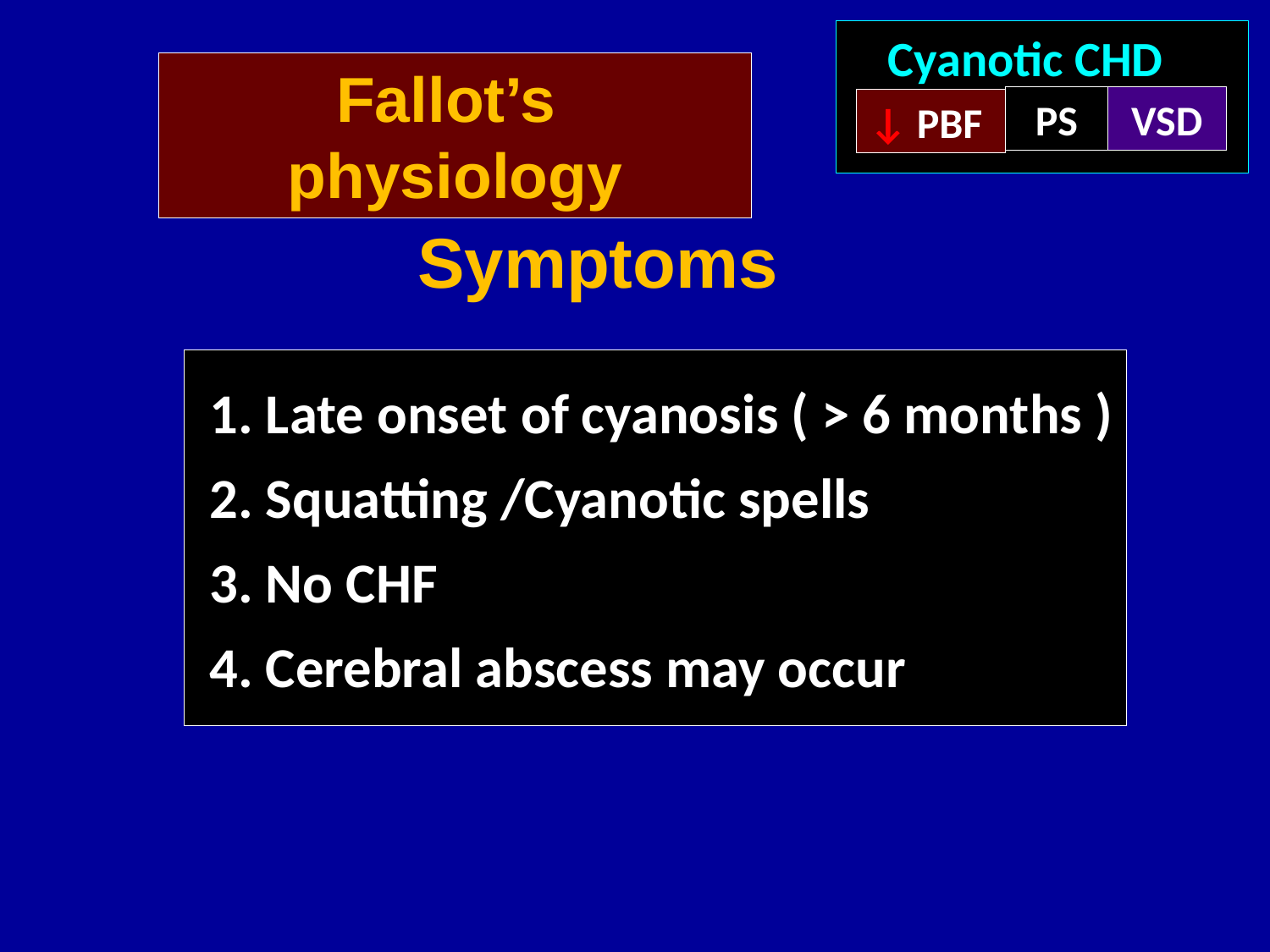

Cyanotic CHD

PS
↓ PBF
VSD
Fallot’s  physiology
Symptoms

 1. Late onset of cyanosis ( > 6 months )

 2. Squatting /Cyanotic spells

 3. No CHF

 4. Cerebral abscess may occur